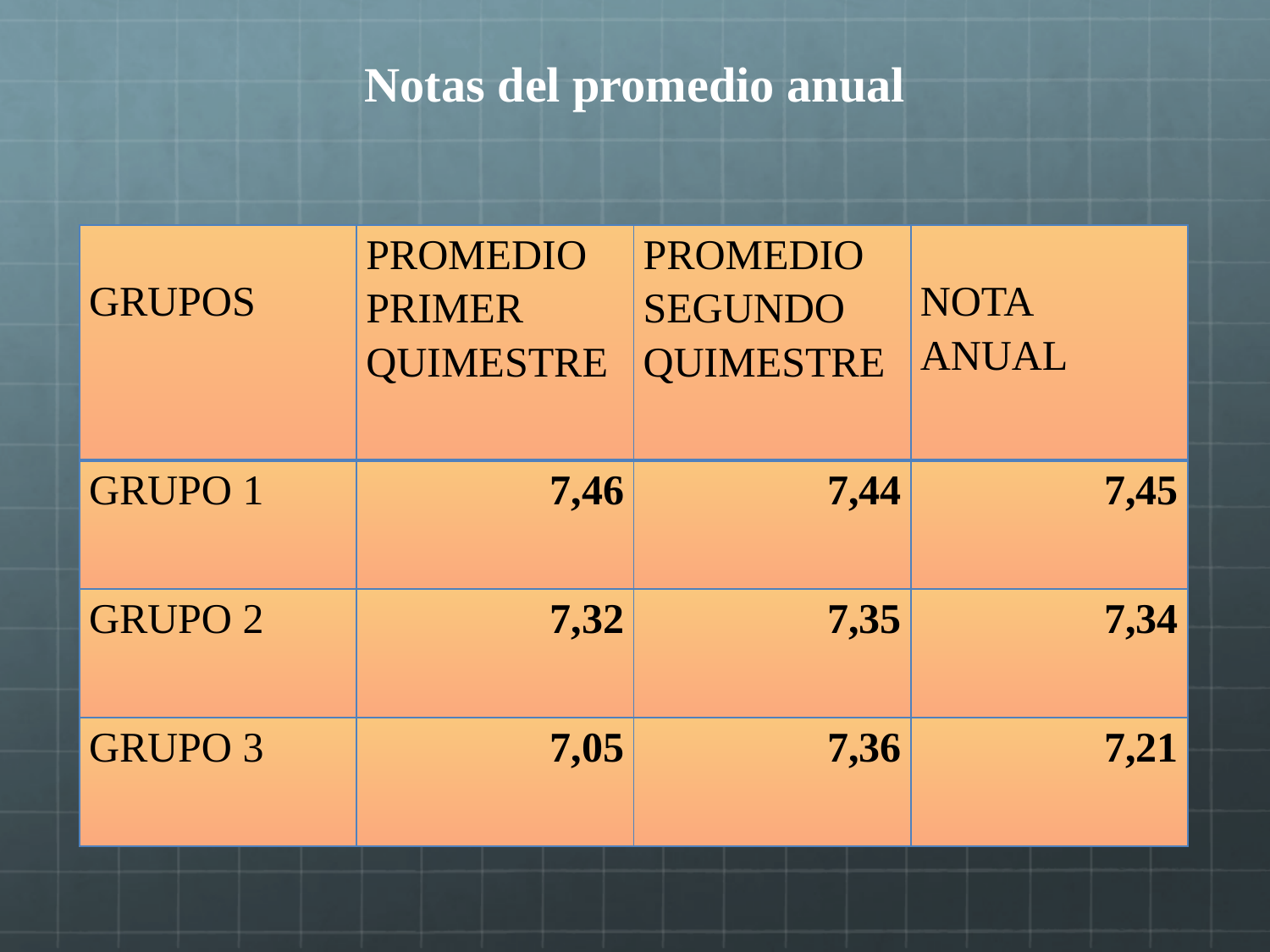

Notas del promedio anual
| GRUPOS | PROMEDIO PRIMER QUIMESTRE | PROMEDIO SEGUNDO QUIMESTRE | NOTA ANUAL |
| --- | --- | --- | --- |
| GRUPO 1 | 7,46 | 7,44 | 7,45 |
| GRUPO 2 | 7,32 | 7,35 | 7,34 |
| GRUPO 3 | 7,05 | 7,36 | 7,21 |